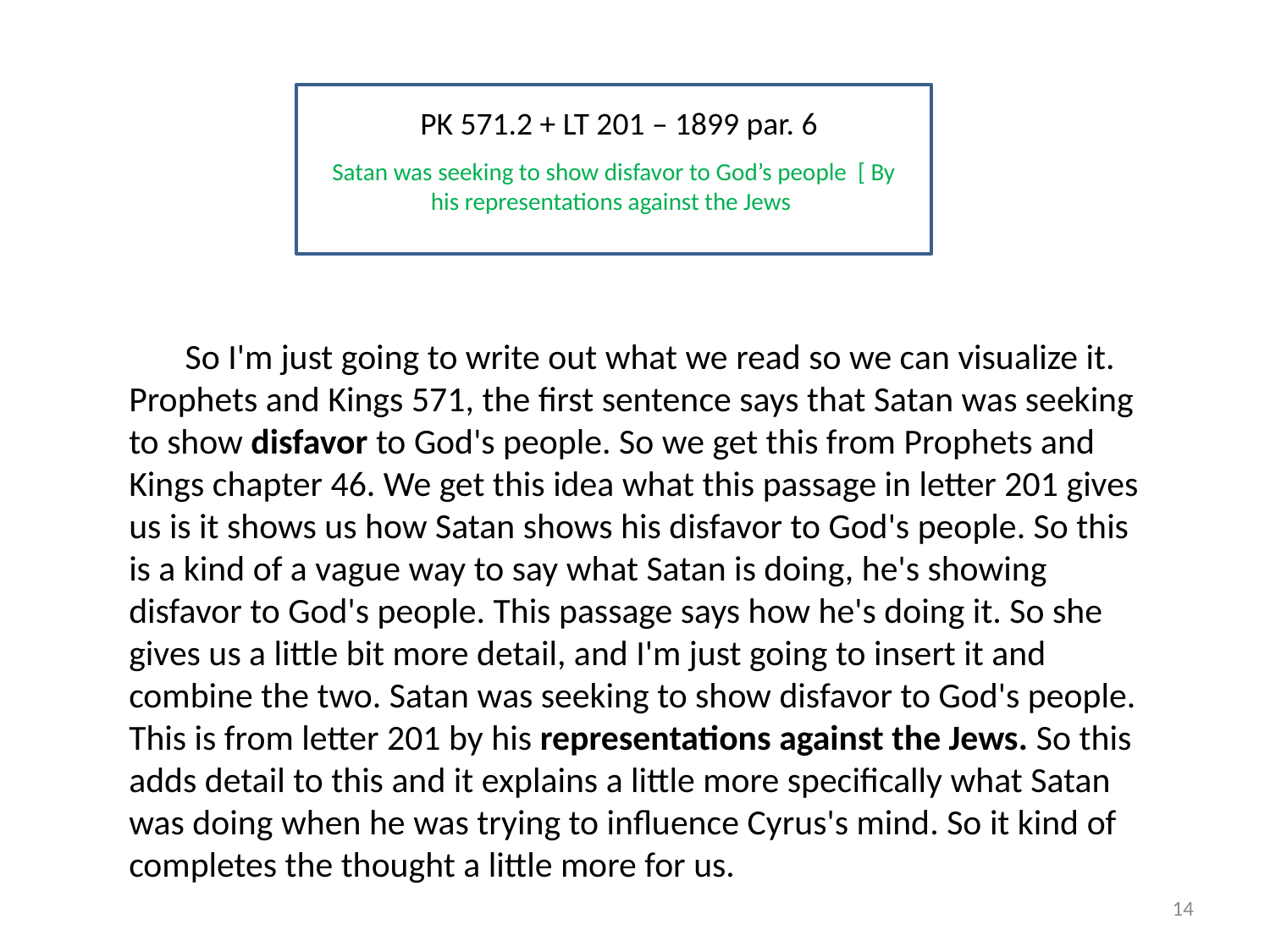

PK 571.2 + LT 201 – 1899 par. 6
Satan was seeking to show disfavor to God’s people  [ By his representations against the Jews
       So I'm just going to write out what we read so we can visualize it. Prophets and Kings 571, the first sentence says that Satan was seeking to show disfavor to God's people. So we get this from Prophets and Kings chapter 46. We get this idea what this passage in letter 201 gives us is it shows us how Satan shows his disfavor to God's people. So this is a kind of a vague way to say what Satan is doing, he's showing disfavor to God's people. This passage says how he's doing it. So she gives us a little bit more detail, and I'm just going to insert it and combine the two. Satan was seeking to show disfavor to God's people. This is from letter 201 by his representations against the Jews. So this adds detail to this and it explains a little more specifically what Satan was doing when he was trying to influence Cyrus's mind. So it kind of completes the thought a little more for us.
14